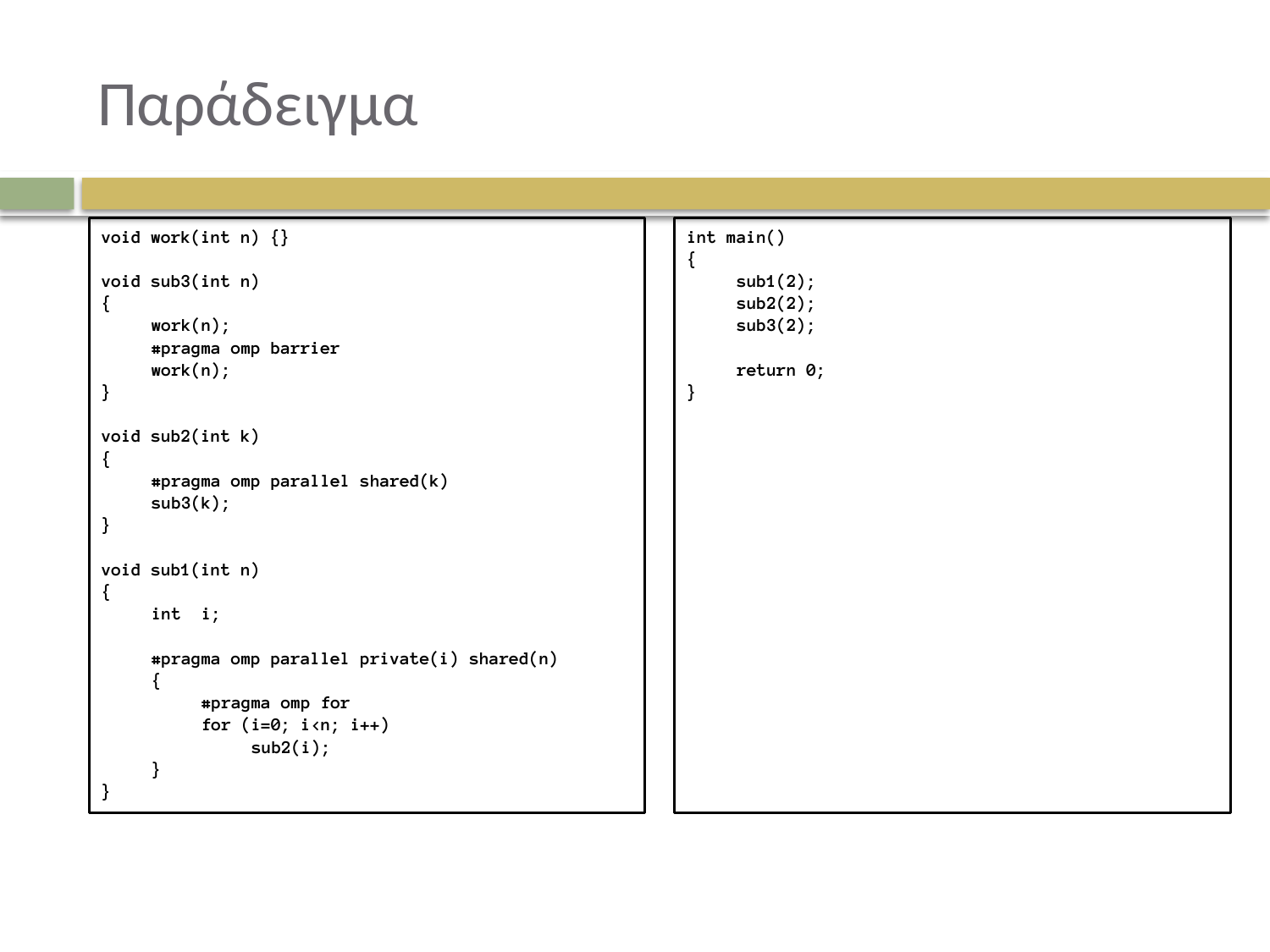

# Παράδειγμα
void work(int n) {}

void sub3(int n)
{
	work(n);
	#pragma omp barrier
	work(n);
}

void sub2(int k)
{
	#pragma omp parallel shared(k)
	sub3(k);
}

void sub1(int n)
{
	int	i;

	#pragma omp parallel private(i) shared(n)
	{
		#pragma omp for
		for (i=0; i<n; i++)
			sub2(i);
	}
}
int main()
{
	sub1(2);
	sub2(2);
	sub3(2);

	return 0;
}